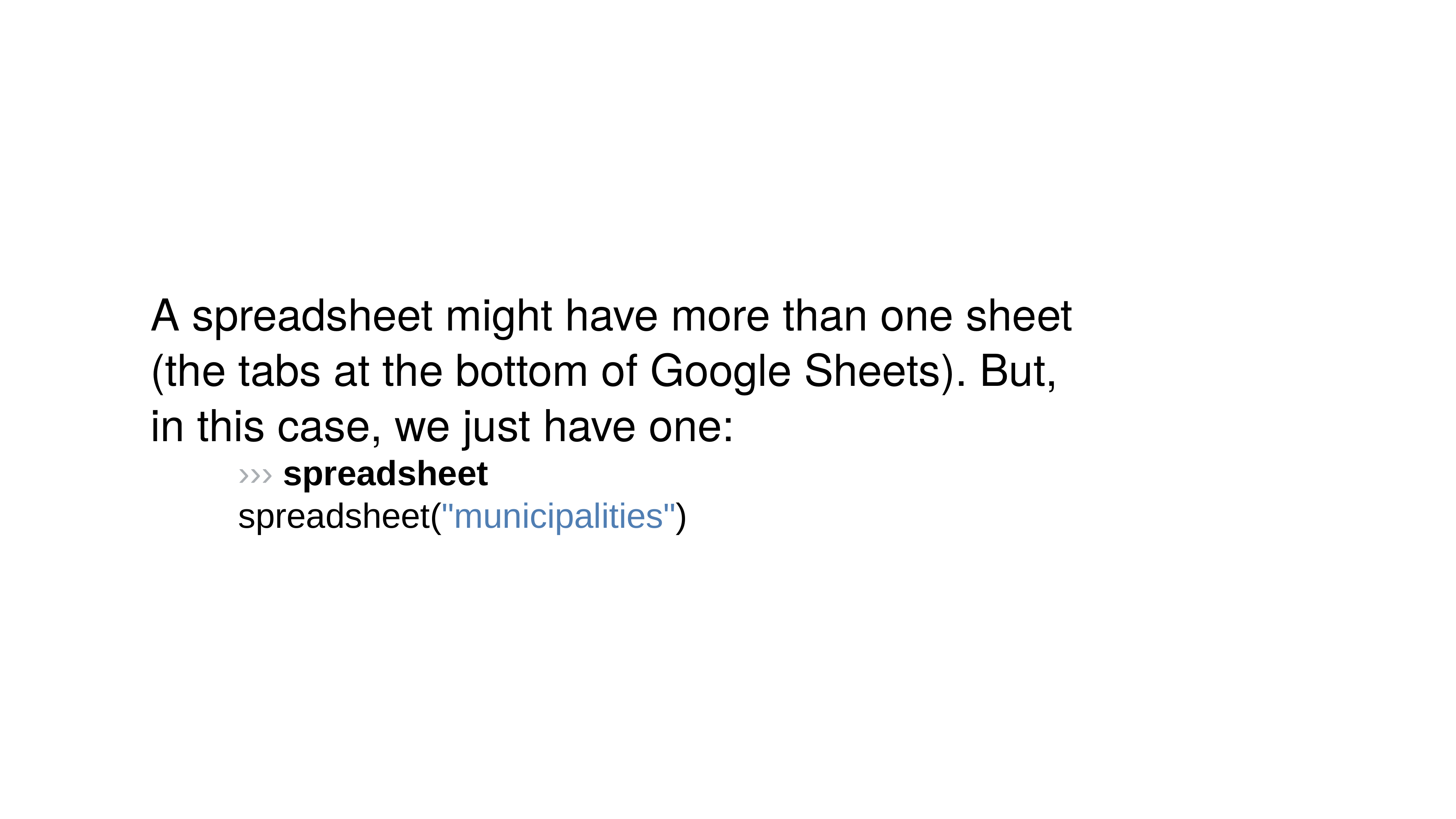

A spreadsheet might have more than one sheet (the tabs at the bottom of Google Sheets). But, in this case, we just have one:
››› spreadsheet
spreadsheet("municipalities")